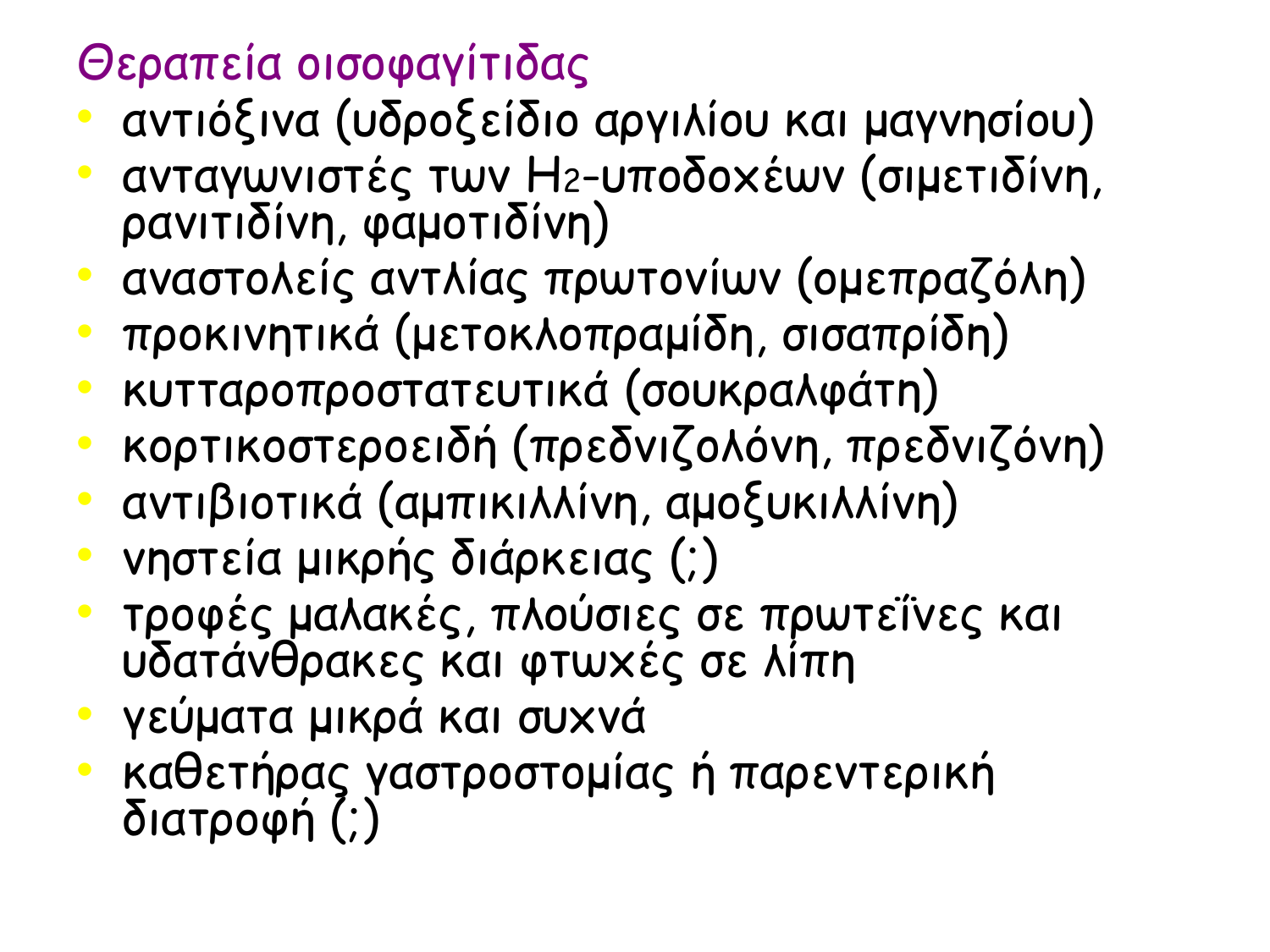

Θεραπεία οισοφαγίτιδας
αντιόξινα (υδροξείδιο αργιλίου και μαγνησίου)
ανταγωνιστές των Η2-υποδοχέων (σιμετιδίνη, ρανιτιδίνη, φαμοτιδίνη)
αναστολείς αντλίας πρωτονίων (ομεπραζόλη)
προκινητικά (μετοκλοπραμίδη, σισαπρίδη)
κυτταροπροστατευτικά (σουκραλφάτη)
κορτικοστεροειδή (πρεδνιζολόνη, πρεδνιζόνη)
αντιβιοτικά (αμπικιλλίνη, αμοξυκιλλίνη)
νηστεία μικρής διάρκειας (;)
τροφές μαλακές, πλούσιες σε πρωτεΐνες και υδατάνθρακες και φτωχές σε λίπη
γεύματα μικρά και συχνά
καθετήρας γαστροστομίας ή παρεντερική διατροφή (;)
#